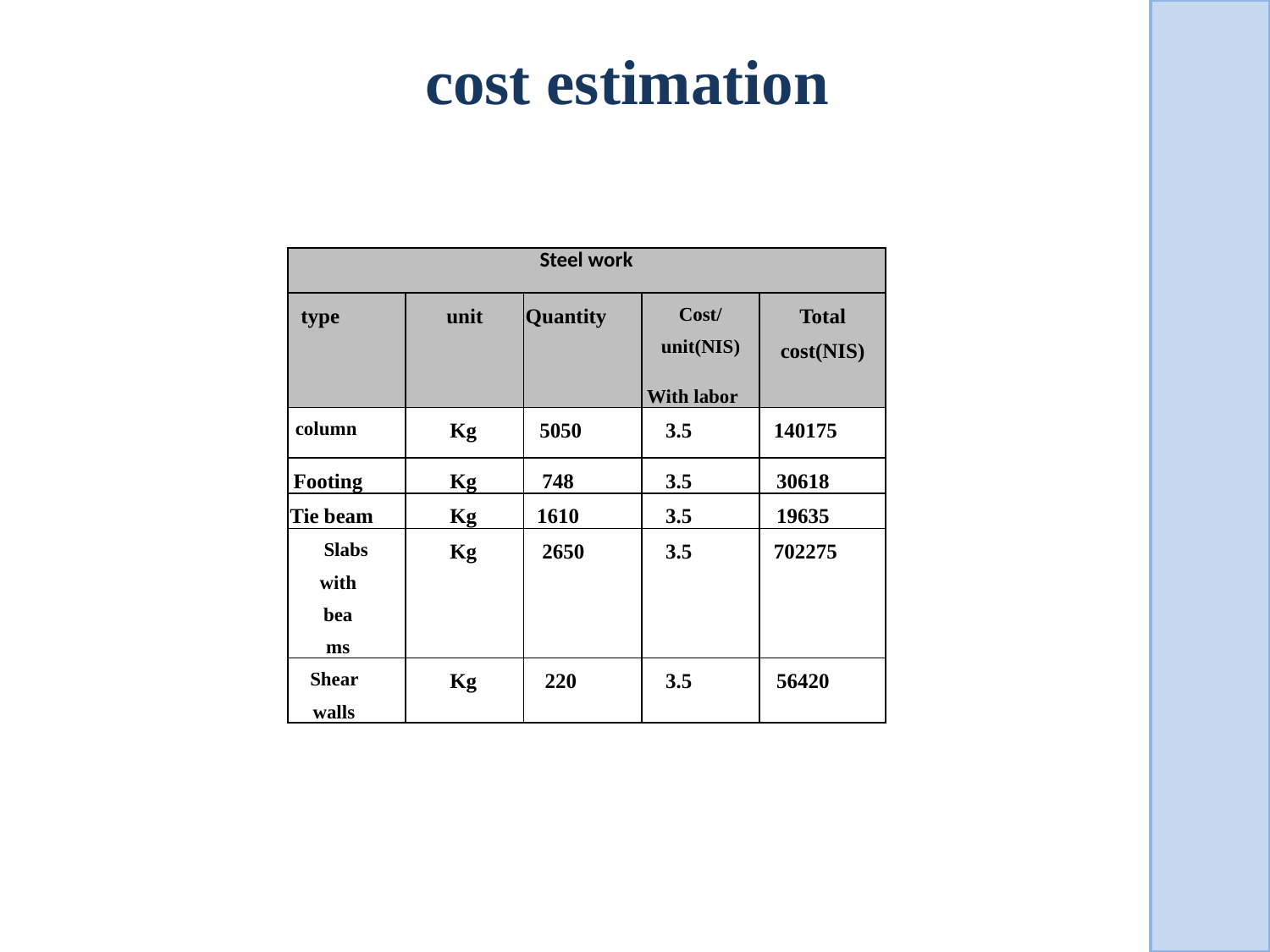

# cost estimation
| Steel work |  |  |  |  |
| --- | --- | --- | --- | --- |
| type | unit | Quantity | Cost/unit(NIS) With labor | Total cost(NIS) |
| column | Kg | 5050 | 3.5 | 140175 |
| Footing | Kg | 748 | 3.5 | 30618 |
| Tie beam | Kg | 1610 | 3.5 | 19635 |
| Slabs with beams | Kg | 2650 | 3.5 | 702275 |
| Shear walls | Kg | 220 | 3.5 | 56420 |